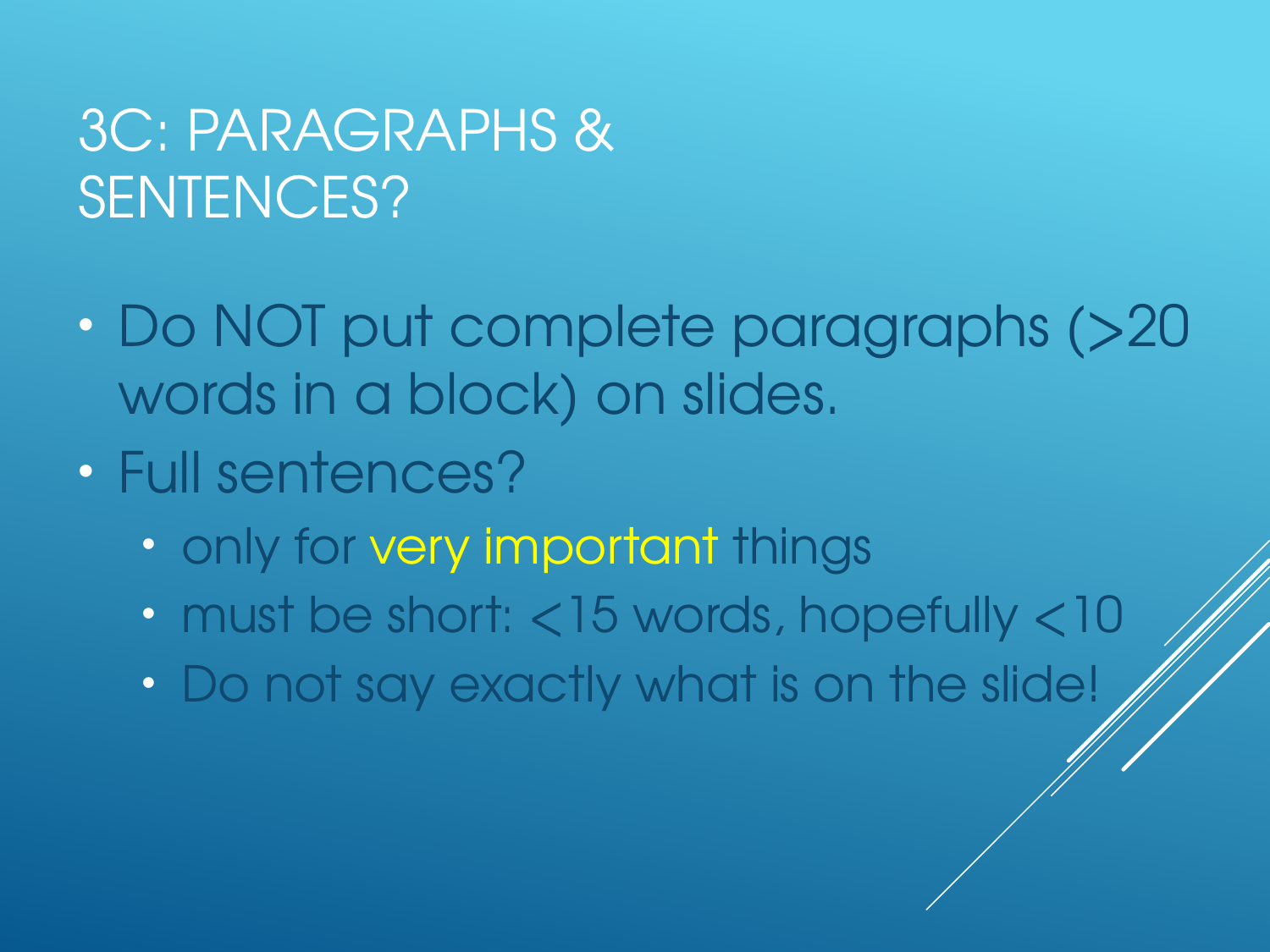

# 3C: Paragraphs & Sentences?
Do NOT put complete paragraphs (>20 words in a block) on slides.
Full sentences?
only for very important things
must be short: <15 words, hopefully <10
Do not say exactly what is on the slide!